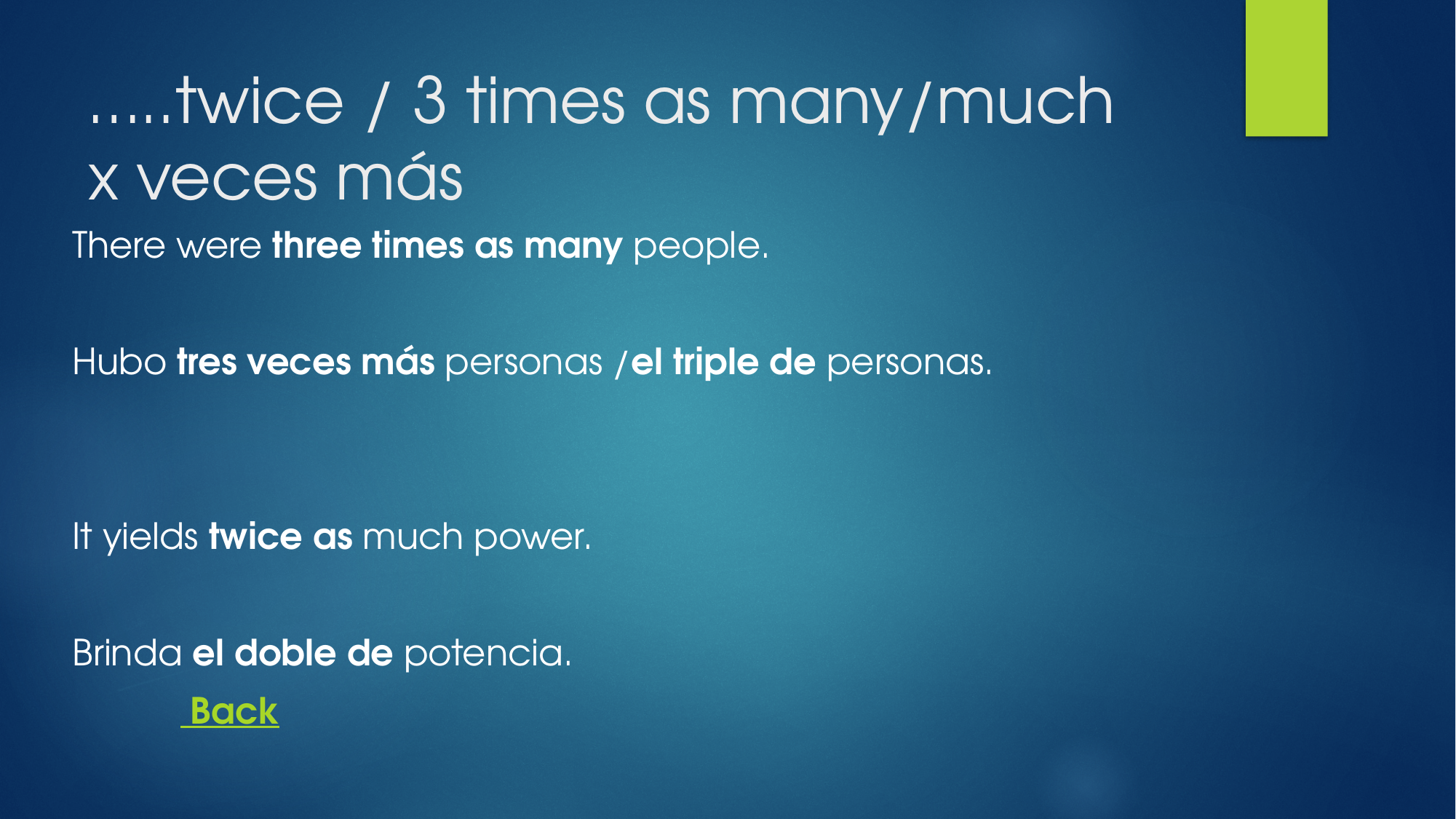

# …..twice / 3 times as many/much x veces más

There were three times as many people.

Hubo tres veces más personas /el triple de personas.

It yields twice as much power.

Brinda el doble de potencia.
																 Back